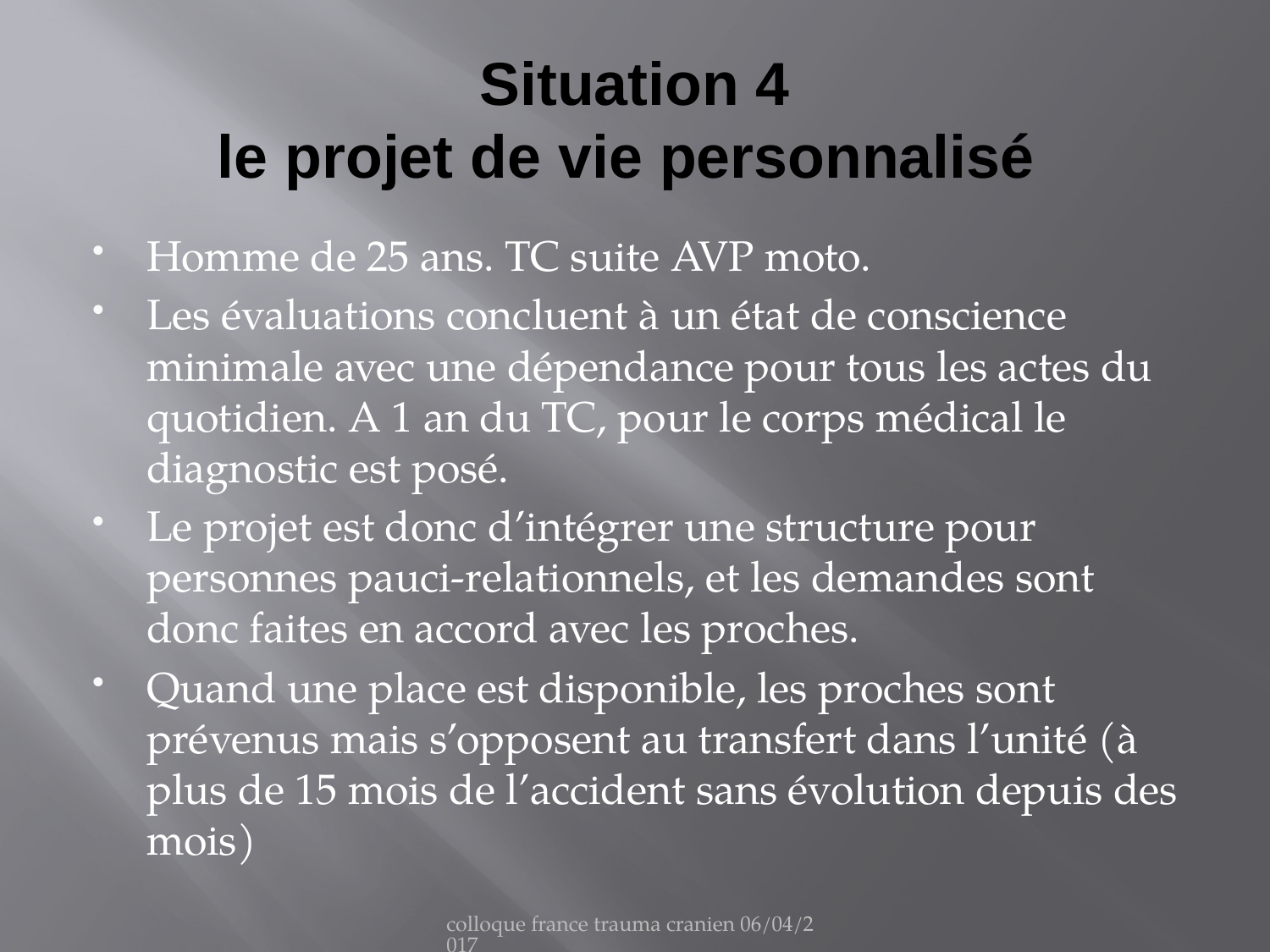

# Situation 4 le projet de vie personnalisé
Homme de 25 ans. TC suite AVP moto.
Les évaluations concluent à un état de conscience minimale avec une dépendance pour tous les actes du quotidien. A 1 an du TC, pour le corps médical le diagnostic est posé.
Le projet est donc d’intégrer une structure pour personnes pauci-relationnels, et les demandes sont donc faites en accord avec les proches.
Quand une place est disponible, les proches sont prévenus mais s’opposent au transfert dans l’unité (à plus de 15 mois de l’accident sans évolution depuis des mois)
colloque france trauma cranien 06/04/2017